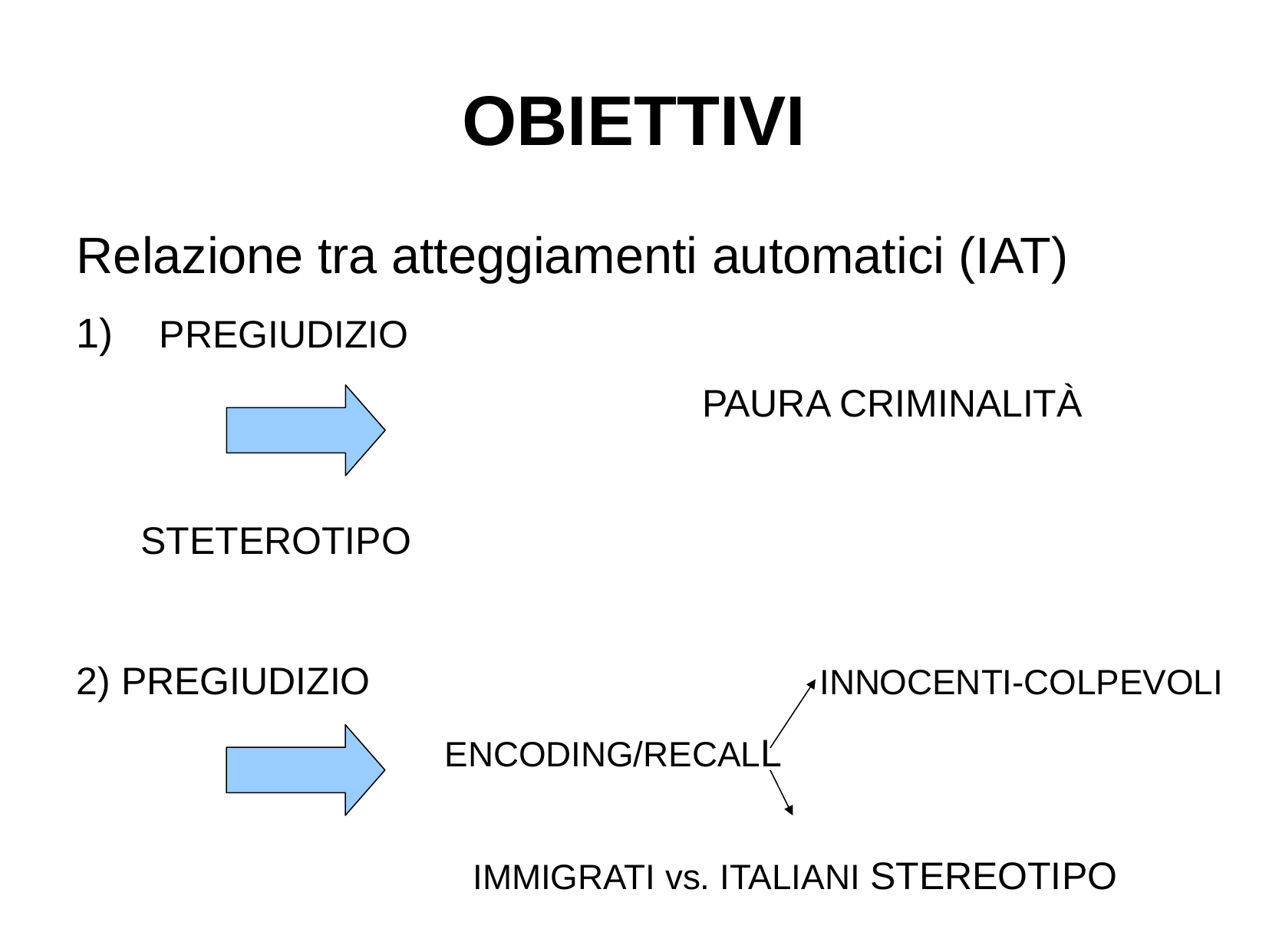

OBIETTIVI
Relazione tra atteggiamenti automatici (IAT)‏
1)    PREGIUDIZIO
                                  			 PAURA CRIMINALITÀ

      STETEROTIPO

2) PREGIUDIZIO                                       INNOCENTI-COLPEVOLI
                                ENCODING/RECALL
													 IMMIGRATI vs. ITALIANI STEREOTIPO